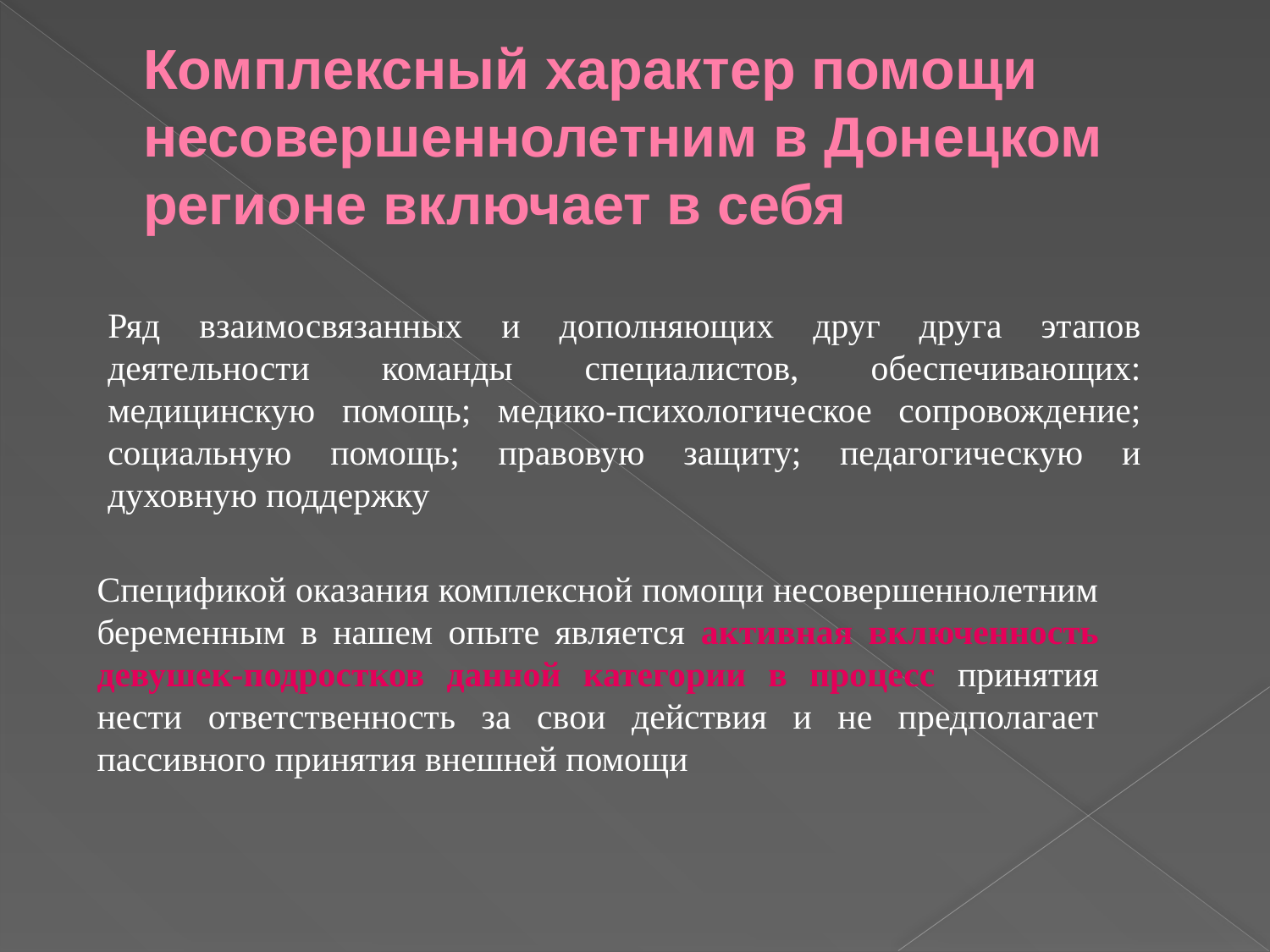

# Комплексный характер помощи несовершеннолетним в Донецком регионе включает в себя
Ряд взаимосвязанных и дополняющих друг друга этапов деятельности команды специалистов, обеспечивающих: медицинскую помощь; медико-психологическое сопровождение; социальную помощь; правовую защиту; педагогическую и духовную поддержку
Спецификой оказания комплексной помощи несовершеннолетним беременным в нашем опыте является активная включенность девушек-подростков данной категории в процесс принятия нести ответственность за свои действия и не предполагает пассивного принятия внешней помощи